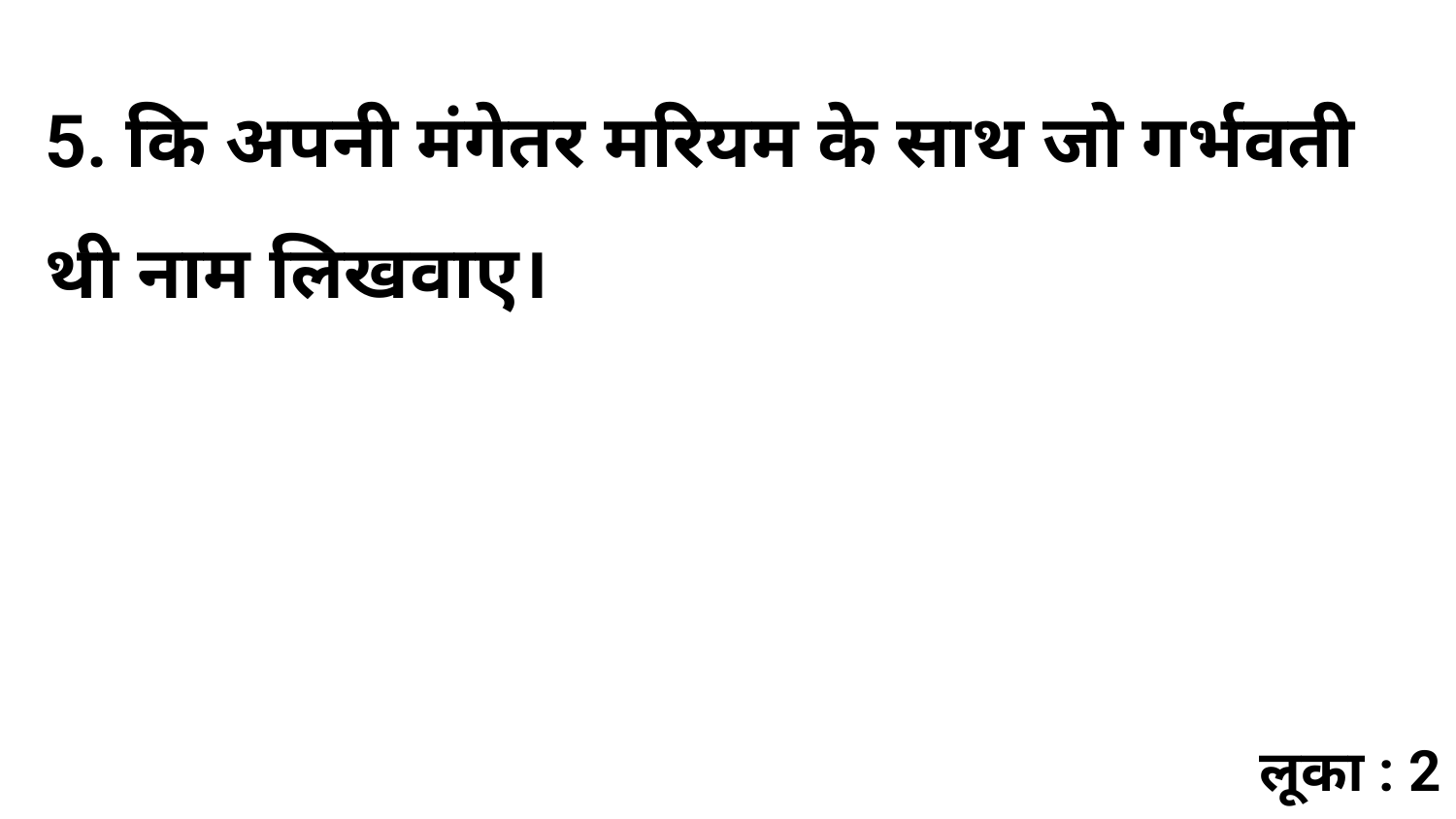

5. कि अपनी मंगेतर मरियम के साथ जो गर्भवती थी नाम लिखवाए।
लूका : 2